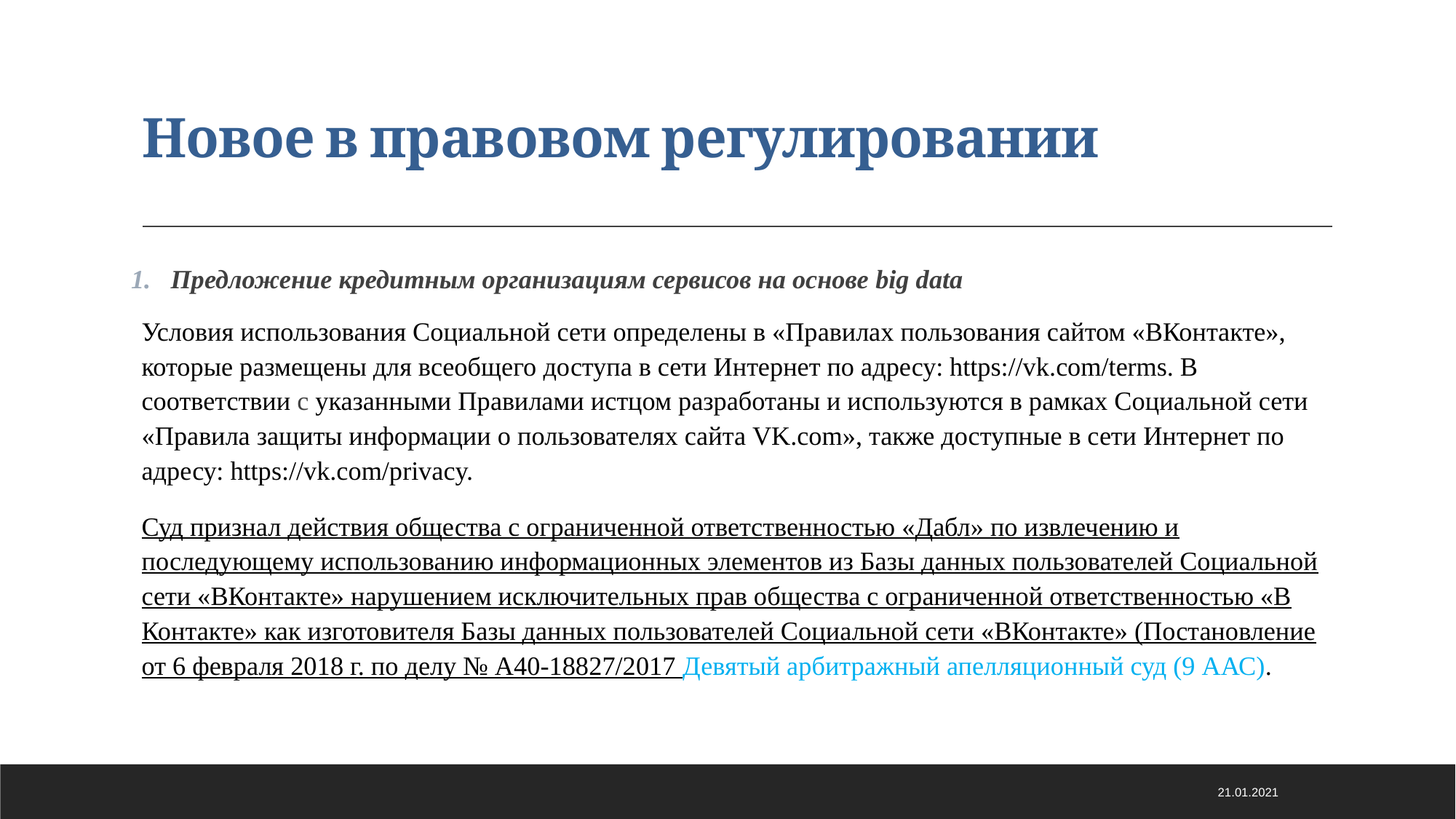

# Новое в правовом регулировании
Предложение кредитным организациям сервисов на основе big data
Условия использования Социальной сети определены в «Правилах пользования сайтом «ВКонтакте», которые размещены для всеобщего доступа в сети Интернет по адресу: https://vk.com/terms. В соответствии с указанными Правилами истцом разработаны и используются в рамках Социальной сети «Правила защиты информации о пользователях сайта VK.com», также доступные в сети Интернет по адресу: https://vk.com/privacy.
Суд признал действия общества с ограниченной ответственностью «Дабл» по извлечению и последующему использованию информационных элементов из Базы данных пользователей Социальной сети «ВКонтакте» нарушением исключительных прав общества с ограниченной ответственностью «В Контакте» как изготовителя Базы данных пользователей Социальной сети «ВКонтакте» (Постановление от 6 февраля 2018 г. по делу № А40-18827/2017 Девятый арбитражный апелляционный суд (9 ААС).

21.01.2021